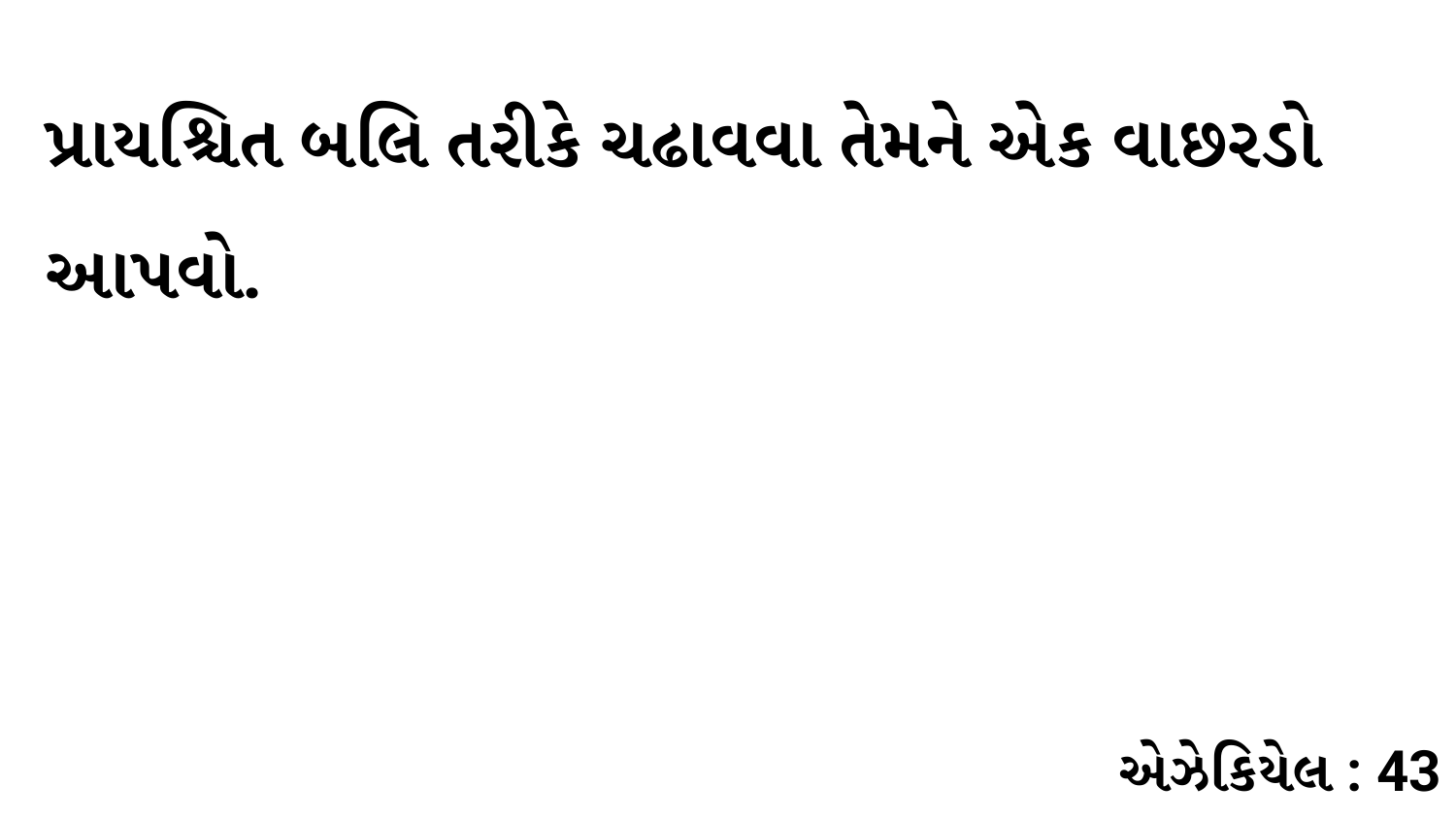

પ્રાયશ્ચિત બલિ તરીકે ચઢાવવા તેમને એક વાછરડો આપવો.
એઝેકિયેલ : 43